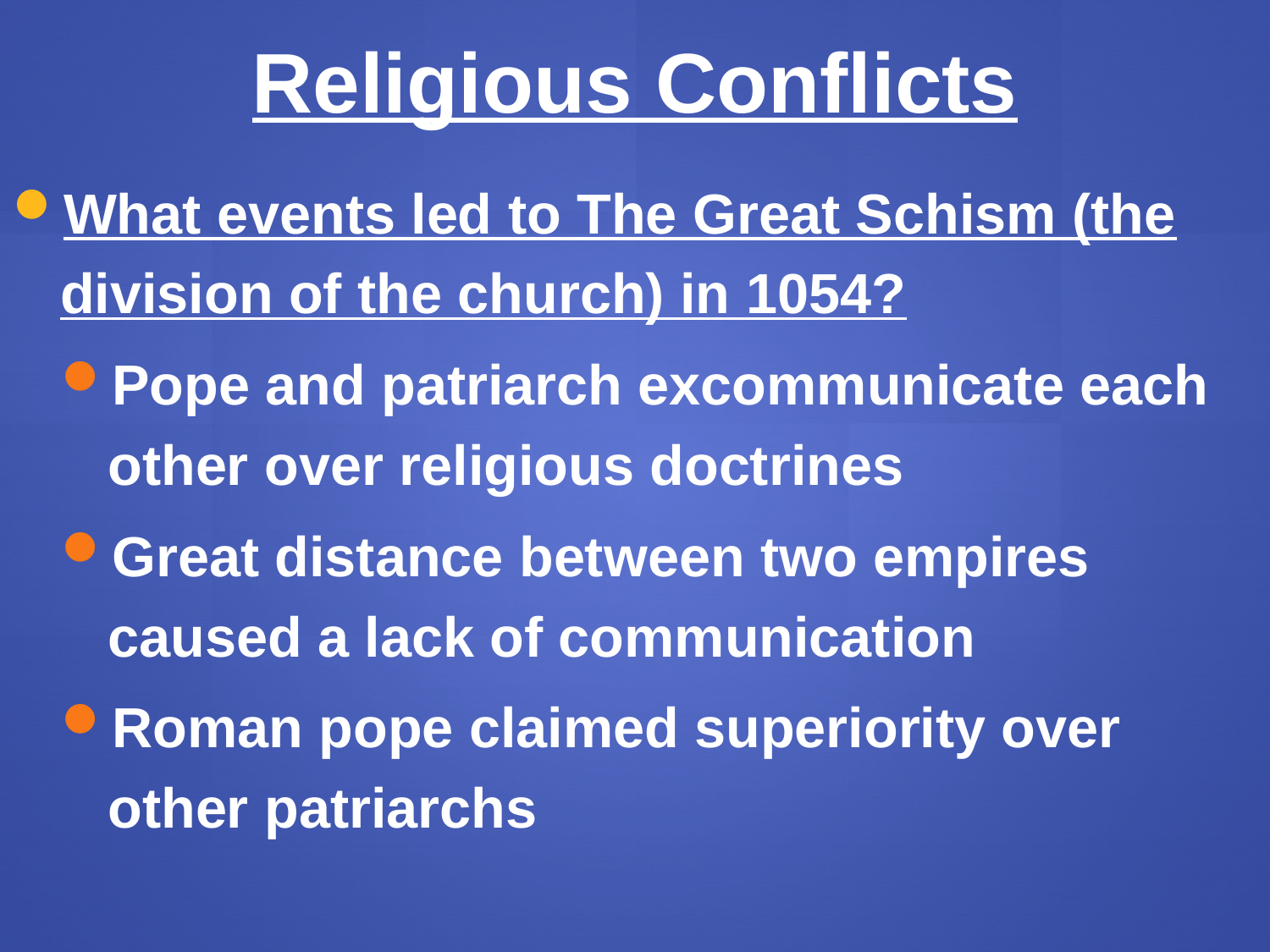

Religious Conflicts
What events led to The Great Schism (the division of the church) in 1054?
Pope and patriarch excommunicate each other over religious doctrines
Great distance between two empires caused a lack of communication
Roman pope claimed superiority over other patriarchs